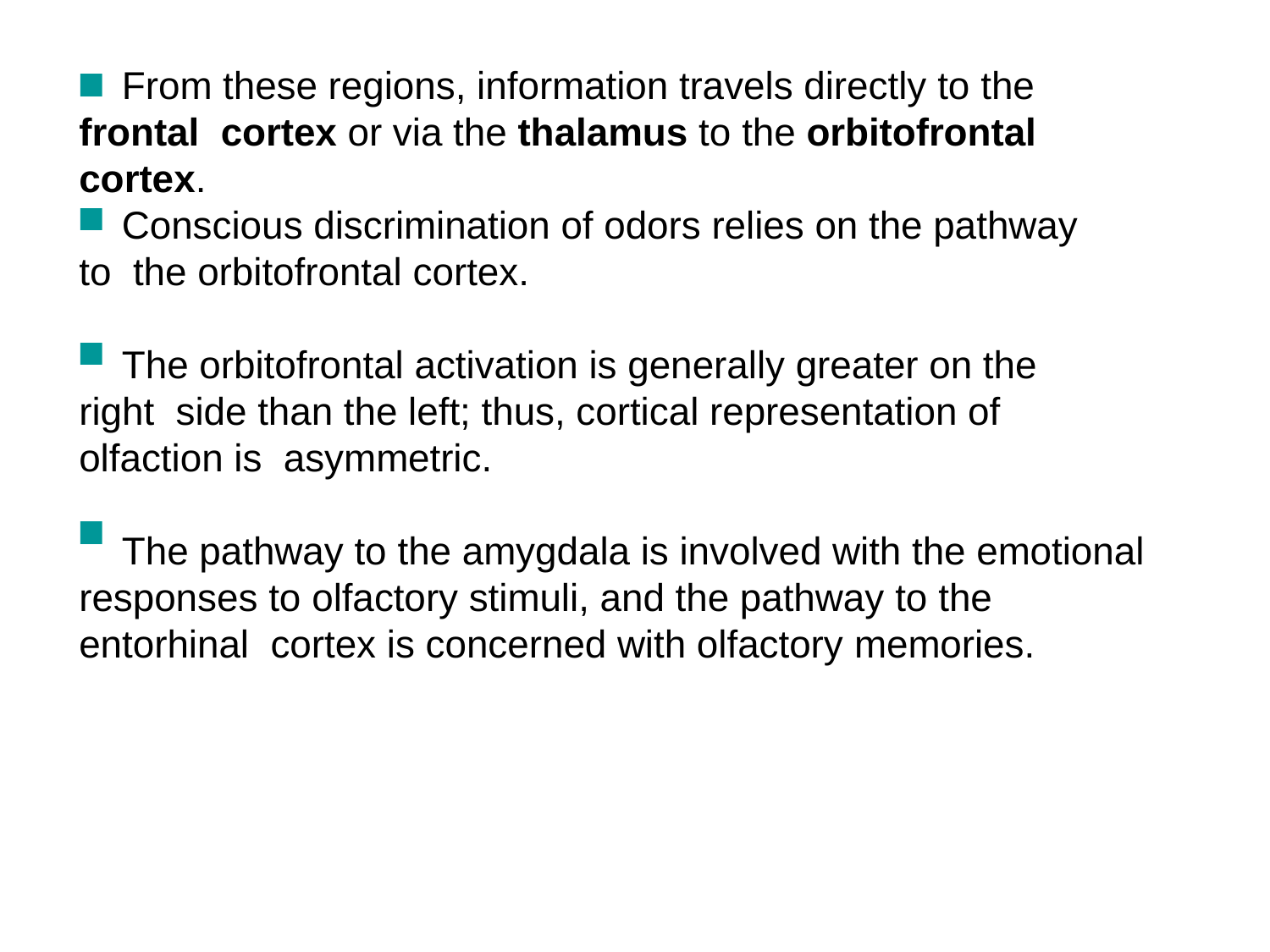

From these regions, information travels directly to the frontal  cortex or via the thalamus to the orbitofrontal cortex.
Conscious discrimination of odors relies on the pathway to  the orbitofrontal cortex.

The orbitofrontal activation is generally greater on the right  side than the left; thus, cortical representation of olfaction is  asymmetric.

The pathway to the amygdala is involved with the emotional  responses to olfactory stimuli, and the pathway to the entorhinal  cortex is concerned with olfactory memories.